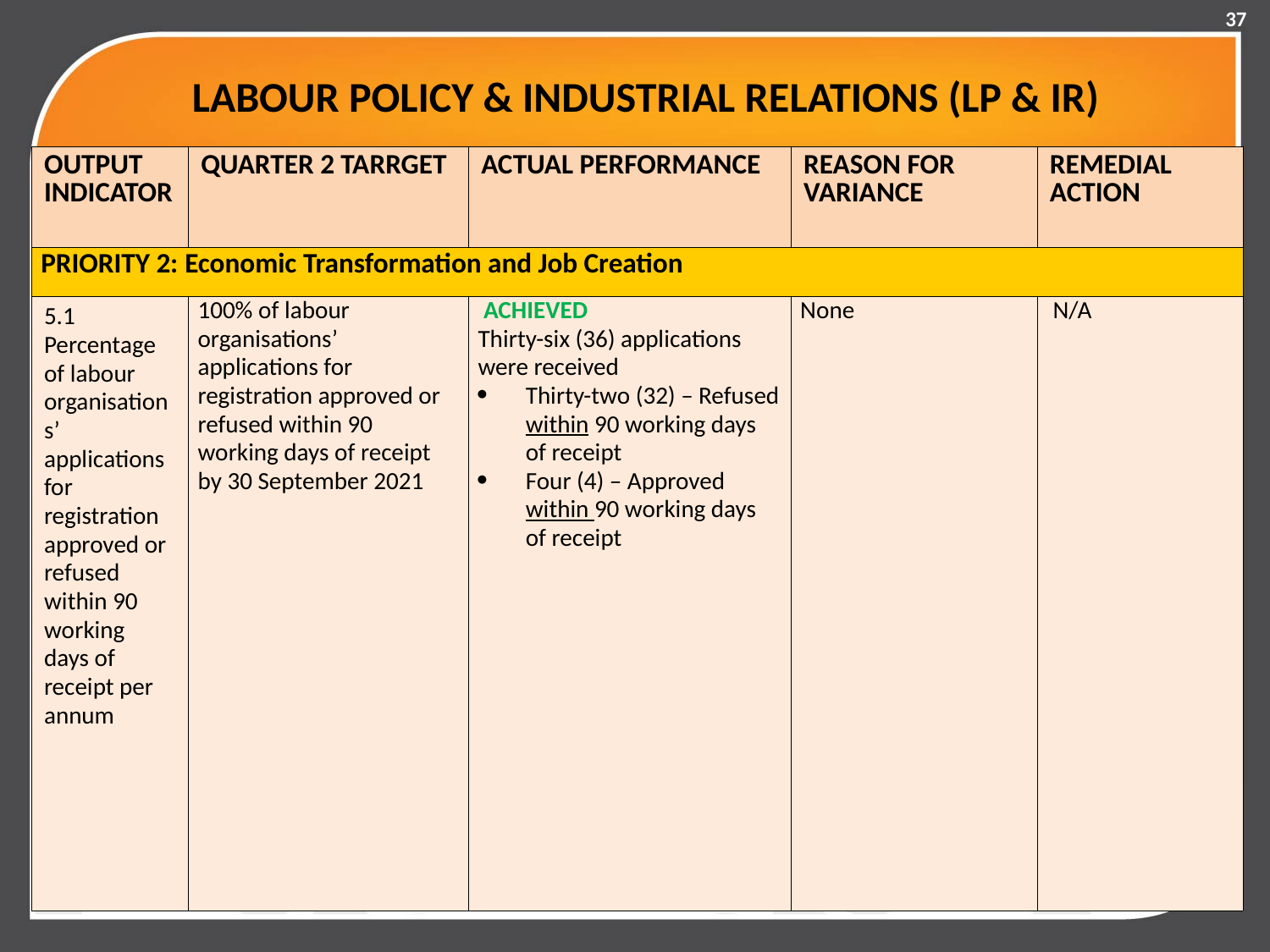

37
# LABOUR POLICY & INDUSTRIAL RELATIONS (LP & IR)
| OUTPUT INDICATOR | QUARTER 2 TARRGET | ACTUAL PERFORMANCE | REASON FOR VARIANCE | REMEDIAL ACTION |
| --- | --- | --- | --- | --- |
| PRIORITY 2: Economic Transformation and Job Creation |  |  |  |  |
| 5.1 Percentage of labour organisations’ applications for registration approved or refused within 90 working days of receipt per annum | 100% of labour organisations’ applications for registration approved or refused within 90 working days of receipt by 30 September 2021 | ACHIEVED Thirty-six (36) applications were received Thirty-two (32) – Refused within 90 working days of receipt Four (4) – Approved within 90 working days of receipt | None | N/A |